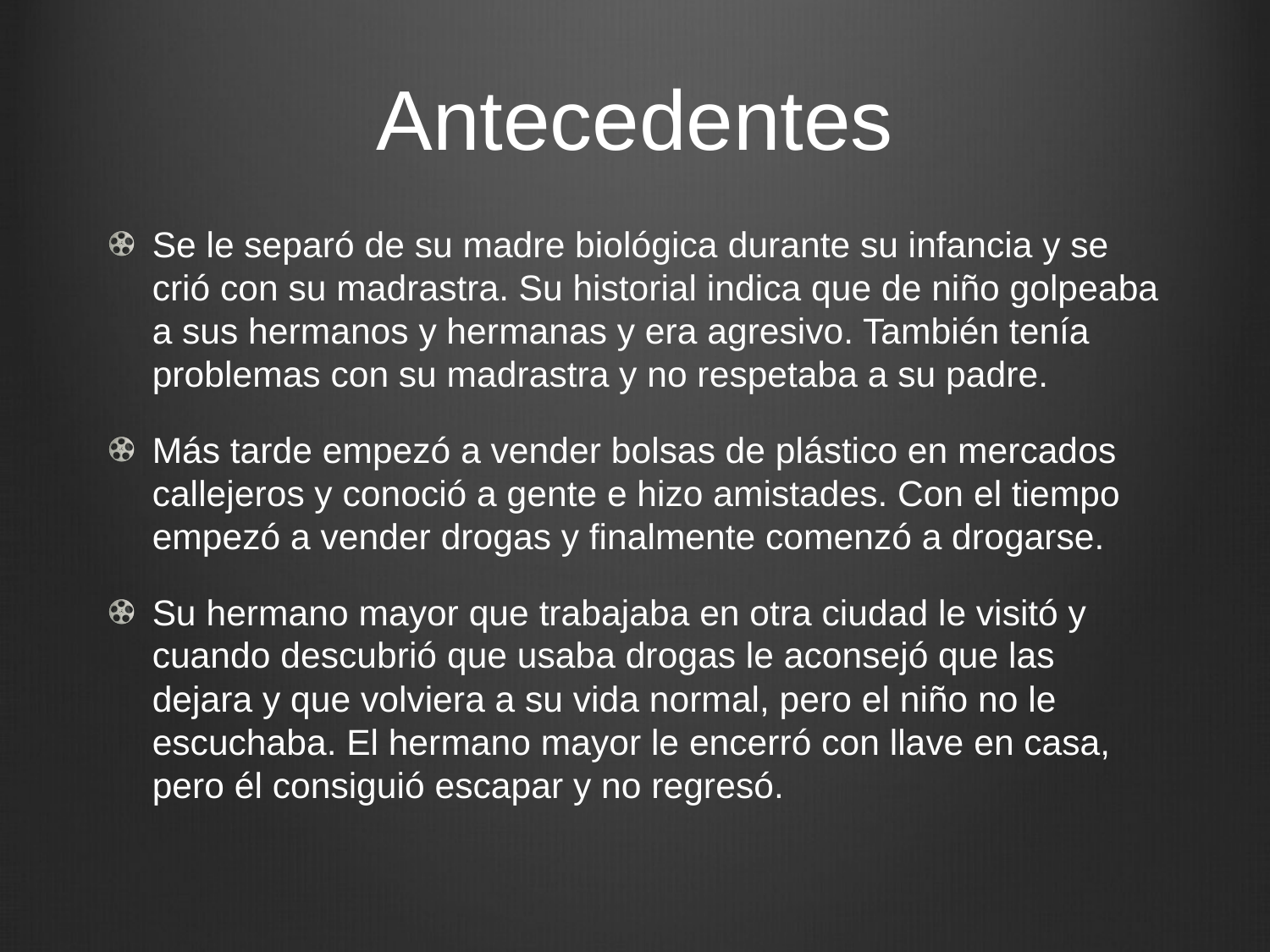

# Antecedentes
Se le separó de su madre biológica durante su infancia y se crió con su madrastra. Su historial indica que de niño golpeaba a sus hermanos y hermanas y era agresivo. También tenía problemas con su madrastra y no respetaba a su padre.
Más tarde empezó a vender bolsas de plástico en mercados callejeros y conoció a gente e hizo amistades. Con el tiempo empezó a vender drogas y finalmente comenzó a drogarse.
Su hermano mayor que trabajaba en otra ciudad le visitó y cuando descubrió que usaba drogas le aconsejó que las dejara y que volviera a su vida normal, pero el niño no le escuchaba. El hermano mayor le encerró con llave en casa, pero él consiguió escapar y no regresó.